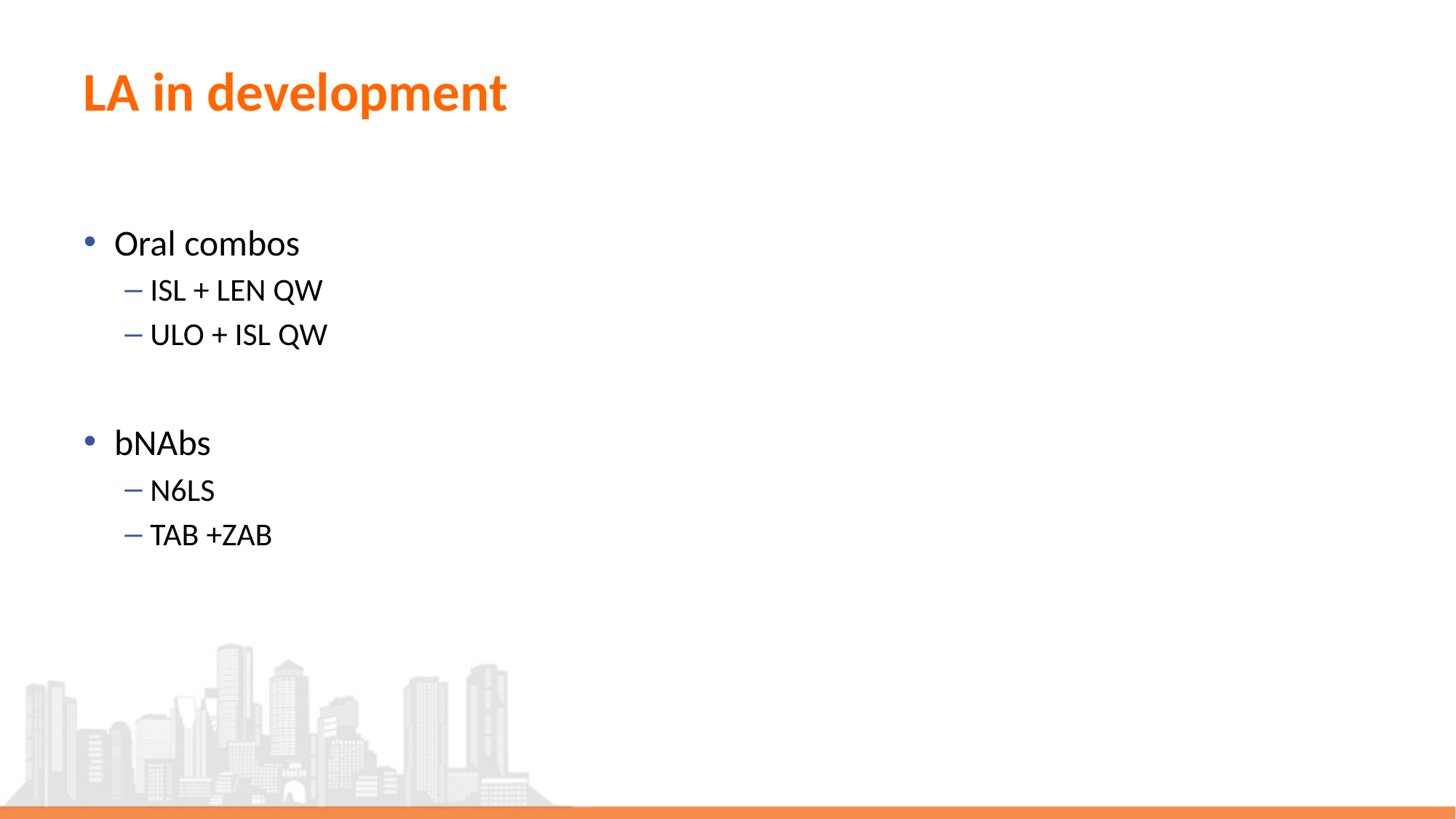

# LA in development
Oral combos
ISL + LEN QW
ULO + ISL QW

bNAbs
N6LS
TAB +ZAB